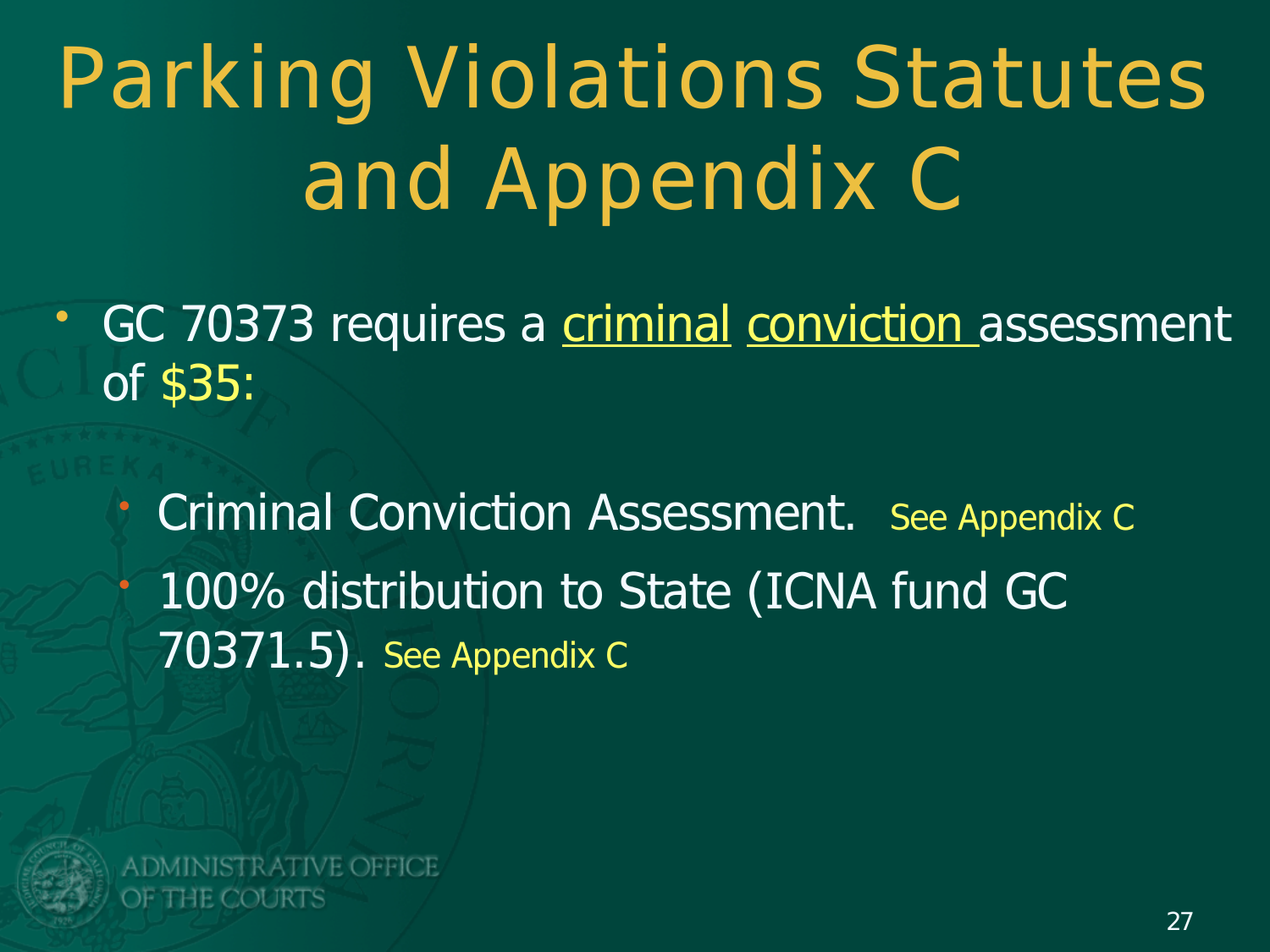

# Parking Violations Statutes and Appendix C
GC 70373 requires a criminal conviction assessment of $35:

Criminal Conviction Assessment.  See Appendix C
100% distribution to State (ICNA fund GC 70371.5). See Appendix C

27